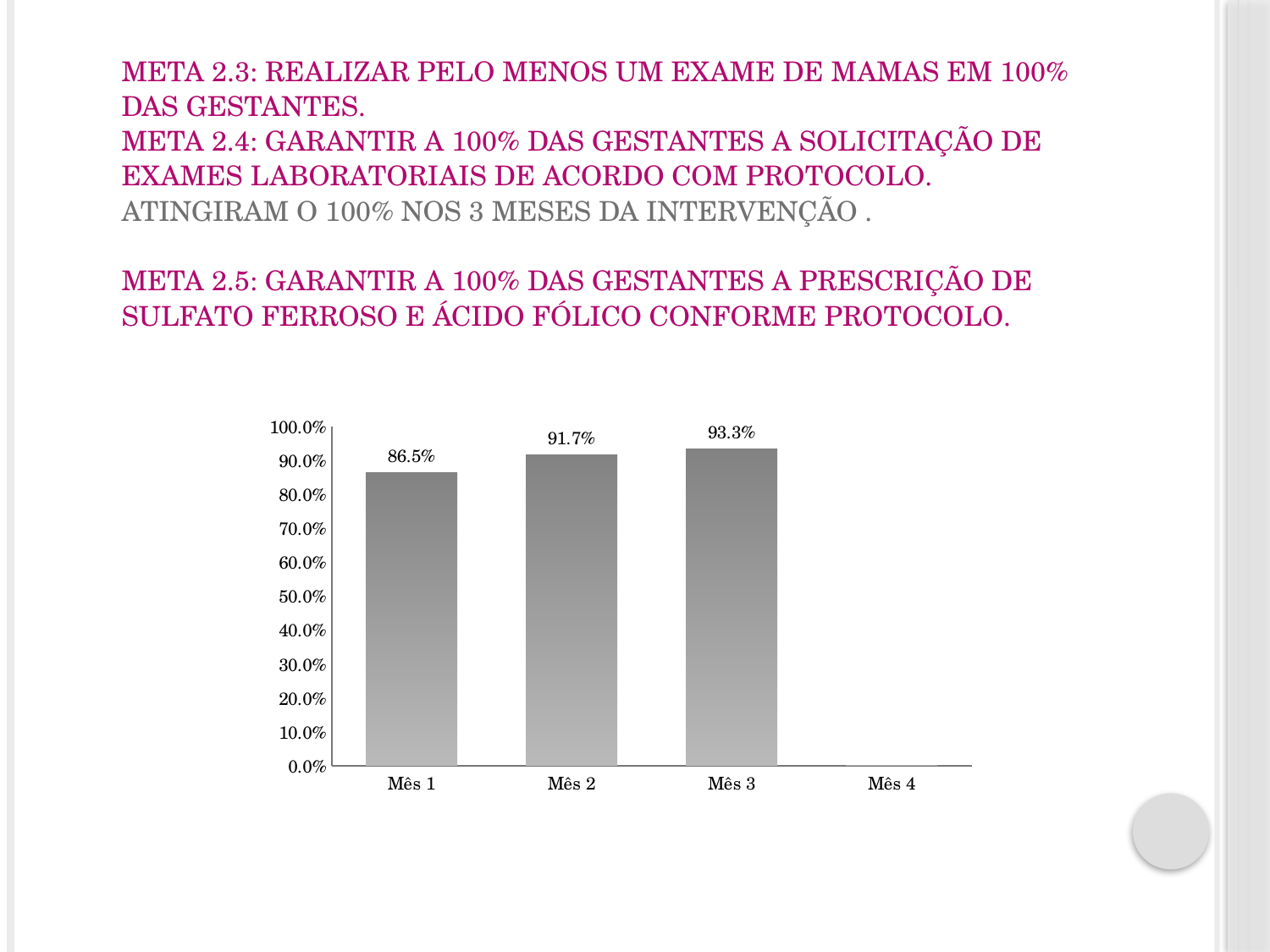

# Meta 2.3: Realizar pelo menos um exame de mamas em 100% das gestantes. Meta 2.4: Garantir a 100% das gestantes a solicitação de exames laboratoriais de acordo com protocolo. Atingiram o 100% nos 3 meses da intervenção . Meta 2.5: Garantir a 100% das gestantes a prescrição de sulfato ferroso e ácido fólico conforme protocolo.

### Chart

| Category | Proporção de gestantes com prescrição de suplementação de sulfato ferroso e ácido fólico |
|---|---|
| Mês 1 | 0.8648648648648649 |
| Mês 2 | 0.9166666666666666 |
| Mês 3 | 0.9333333333333333 |
| Mês 4 | 0.0 |